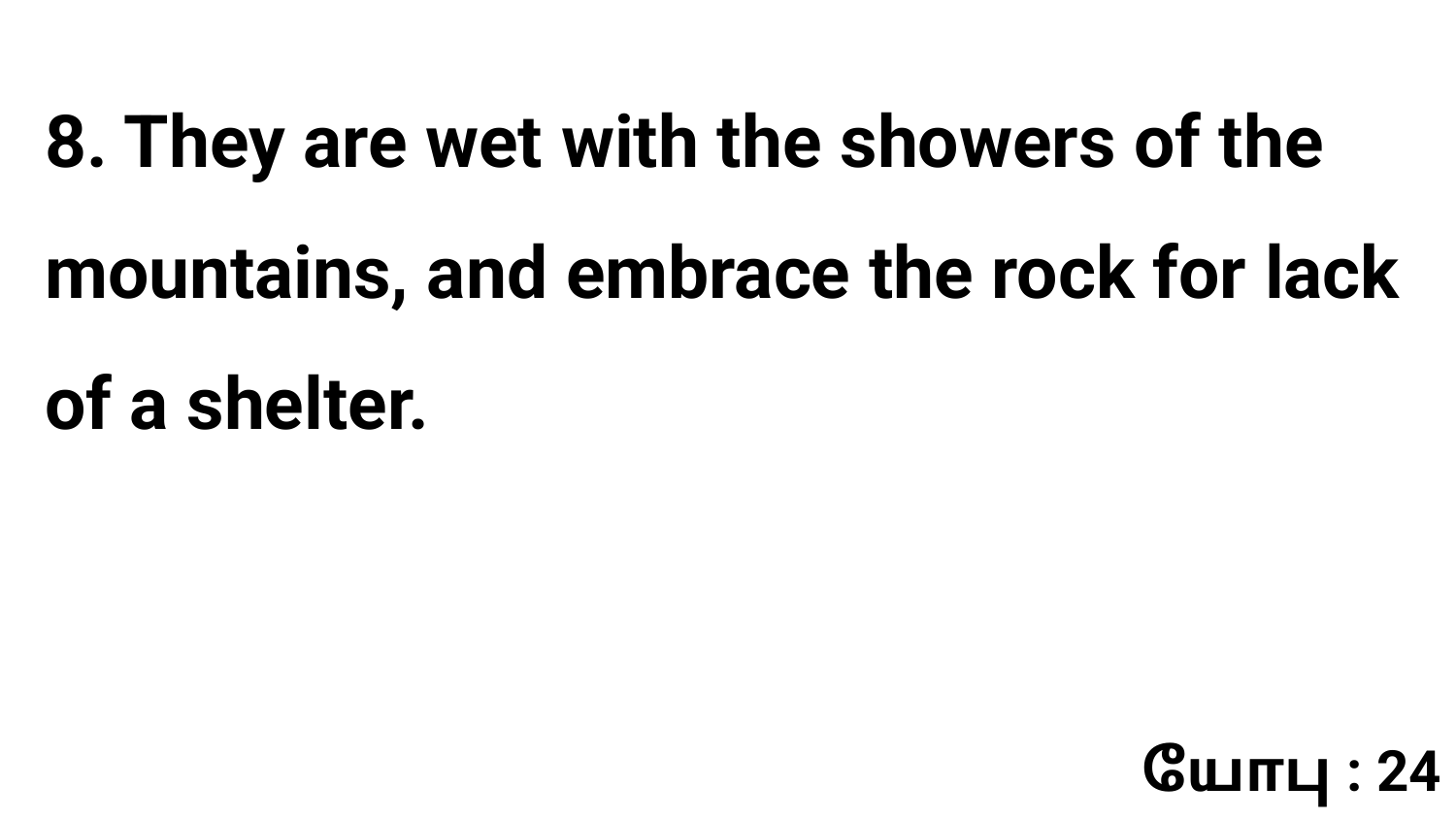

8. They are wet with the showers of the mountains, and embrace the rock for lack of a shelter.
யோபு : 24